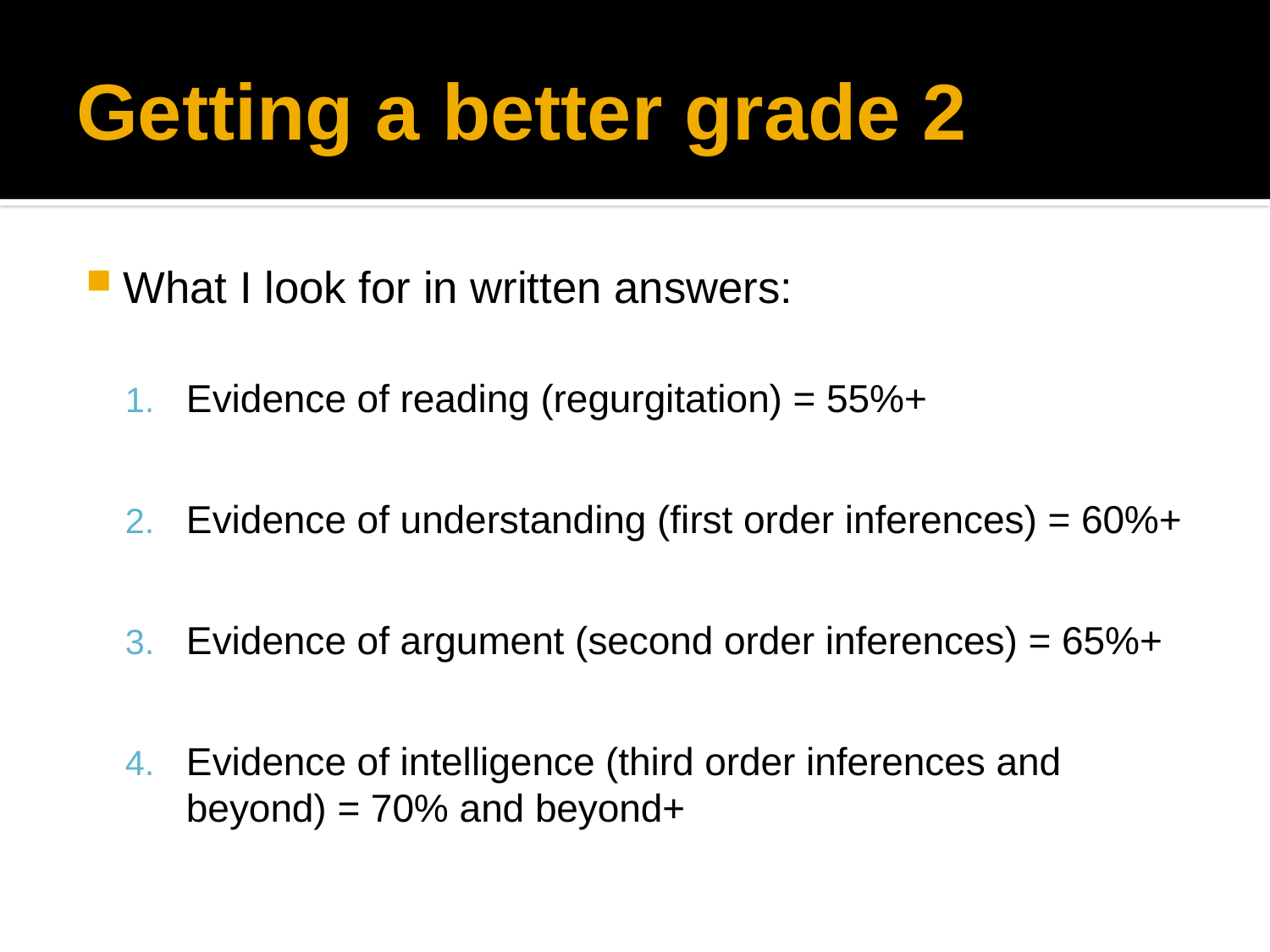

# Getting a better grade 2
What I look for in written answers:

Evidence of reading (regurgitation) = 55%+

Evidence of understanding (first order inferences) = 60%+

Evidence of argument (second order inferences) = 65%+

Evidence of intelligence (third order inferences and beyond) = 70% and beyond+